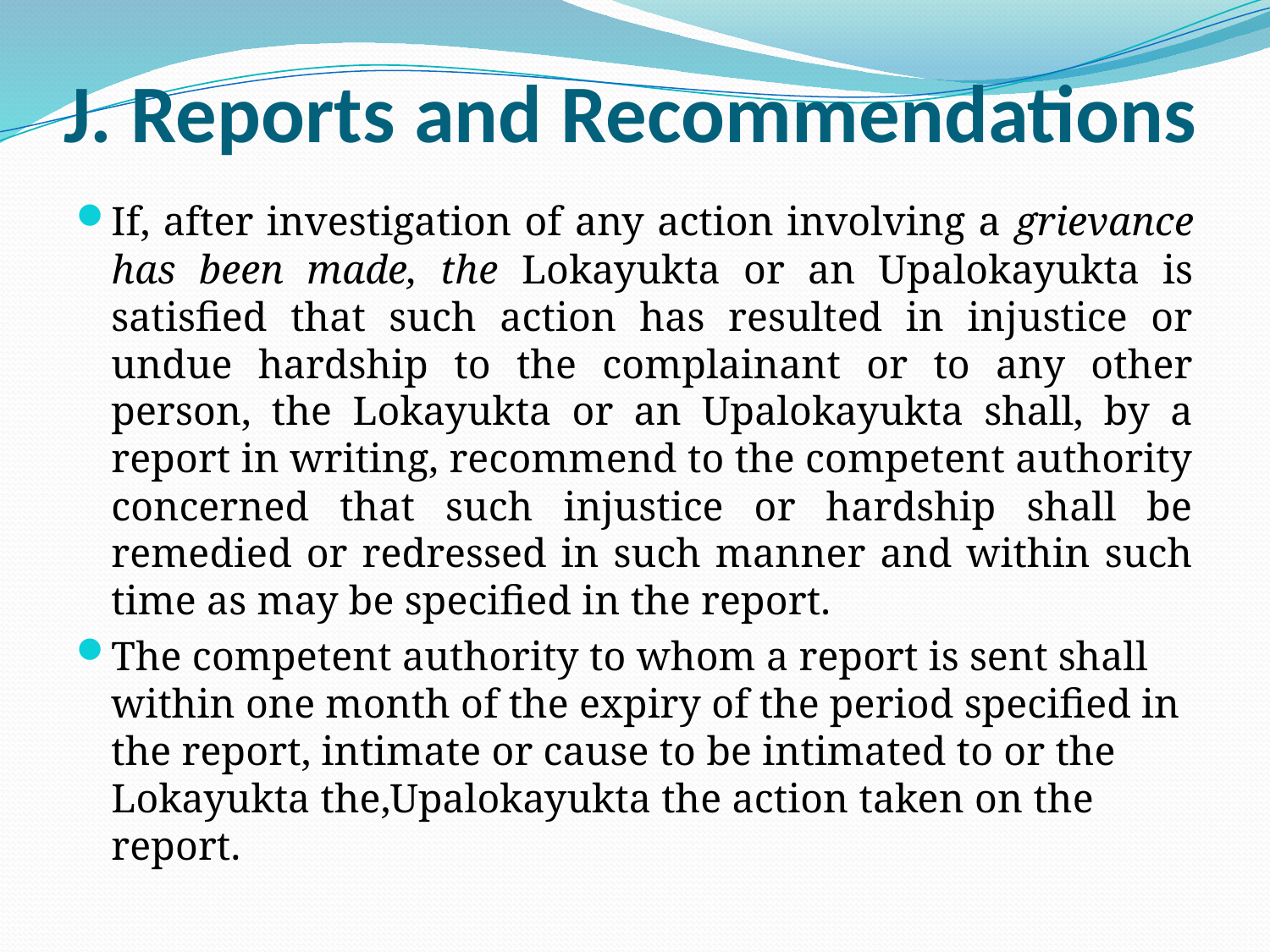

# J. Reports and Recommendations
If, after investigation of any action involving a grievance has been made, the Lokayukta or an Upalokayukta is satisfied that such action has resulted in injustice or undue hardship to the complainant or to any other person, the Lokayukta or an Upalokayukta shall, by a report in writing, recommend to the competent authority concerned that such injustice or hardship shall be remedied or redressed in such manner and within such time as may be specified in the report.
The competent authority to whom a report is sent shall within one month of the expiry of the period specified in the report, intimate or cause to be intimated to or the Lokayukta the,Upalokayukta the action taken on the report.